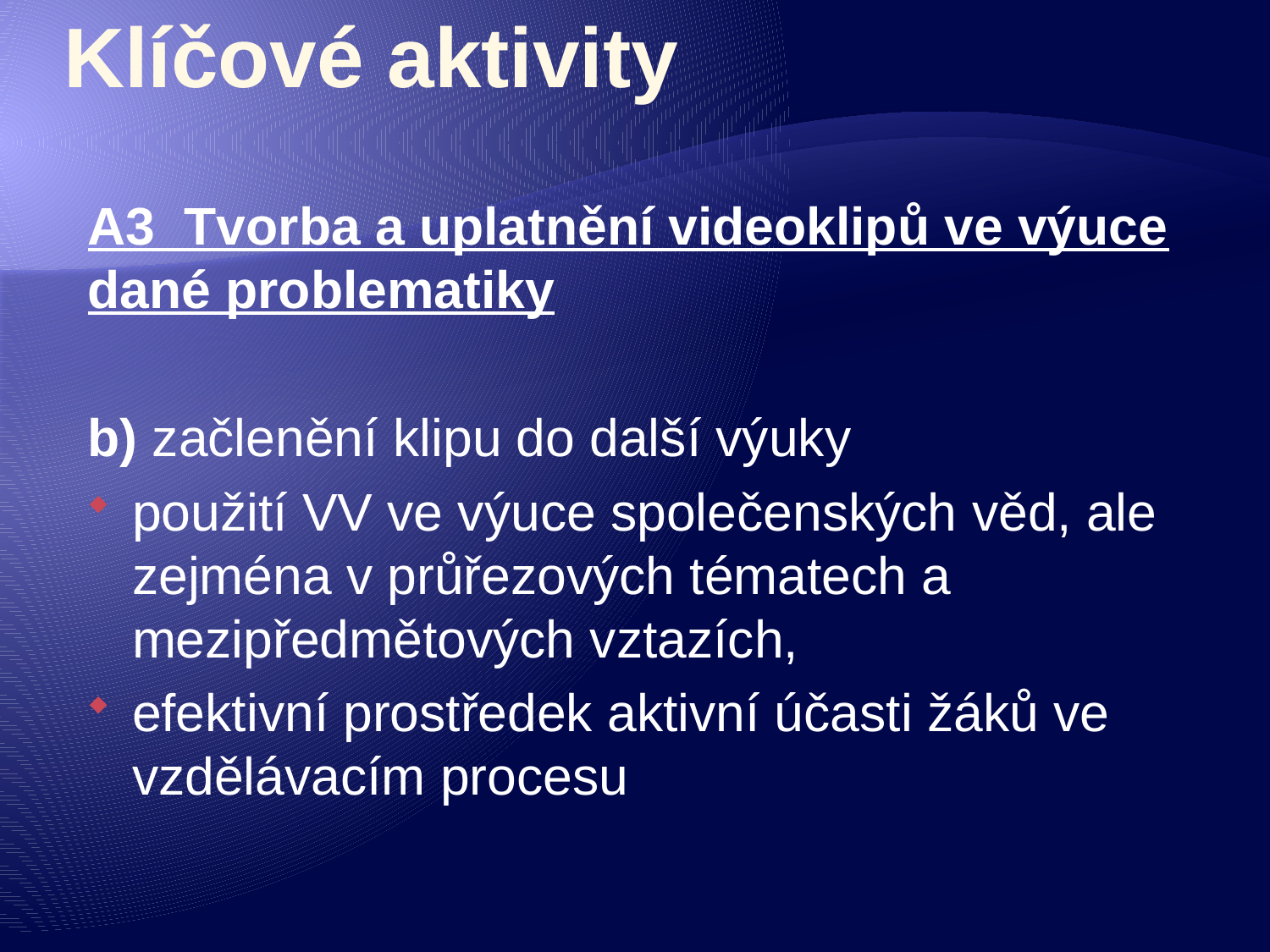

# Klíčové aktivity
A3  Tvorba a uplatnění videoklipů ve výuce dané problematiky

b) začlenění klipu do další výuky
použití VV ve výuce společenských věd, ale zejména v průřezových tématech a mezipředmětových vztazích,
efektivní prostředek aktivní účasti žáků ve vzdělávacím procesu